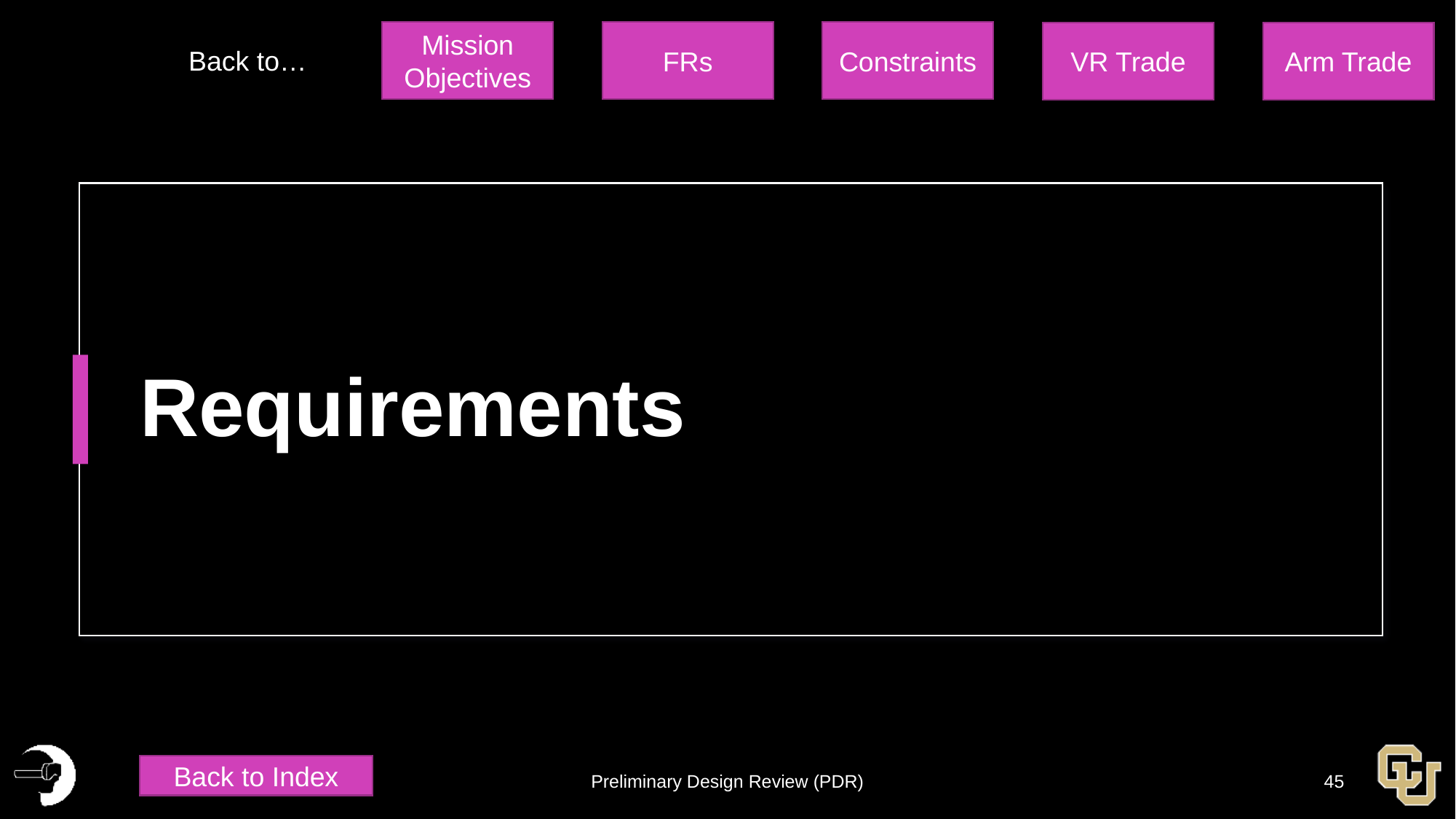

Mission Objectives
FRs
Constraints
Arm Trade
VR Trade
Back to…
# Requirements
Back to Index
Preliminary Design Review (PDR)
45